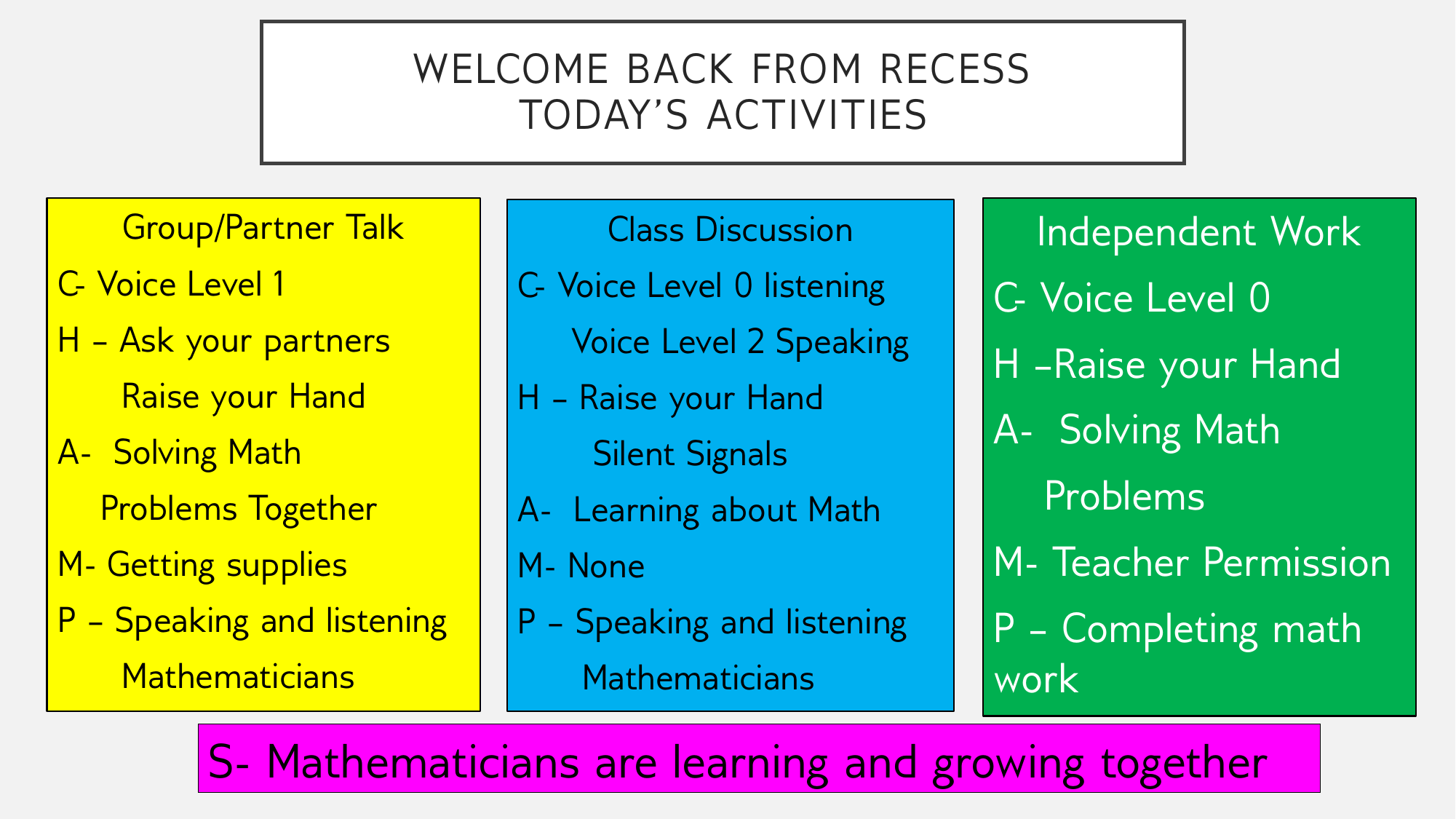

# Welcome Back from Recess Today’s Activities
Group/Partner Talk
C- Voice Level 1
H – Ask your partners
      Raise your Hand
A-  Solving Math
    Problems Together
M- Getting supplies
P – Speaking and listening
      Mathematicians

Independent Work
C- Voice Level 0
H –Raise your Hand
A-  Solving Math
    Problems
M- Teacher Permission
P – Completing math work

Class Discussion
C- Voice Level 0 listening
     Voice Level 2 Speaking
H – Raise your Hand
       Silent Signals
A-  Learning about Math
M- None
P – Speaking and listening
      Mathematicians

S- Mathematicians are learning and growing together